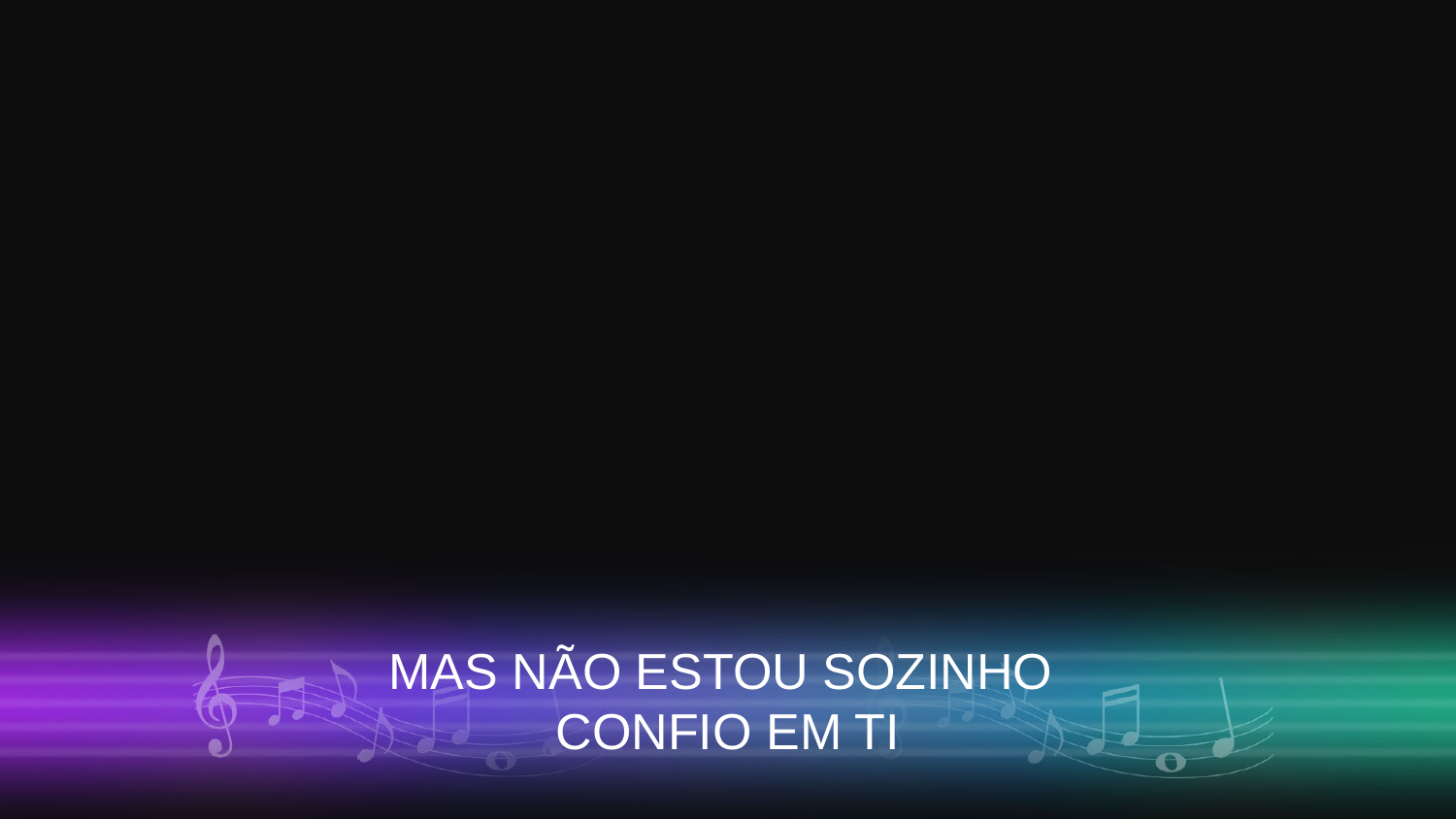

MAS NÃO ESTOU SOZINHO
CONFIO EM TI